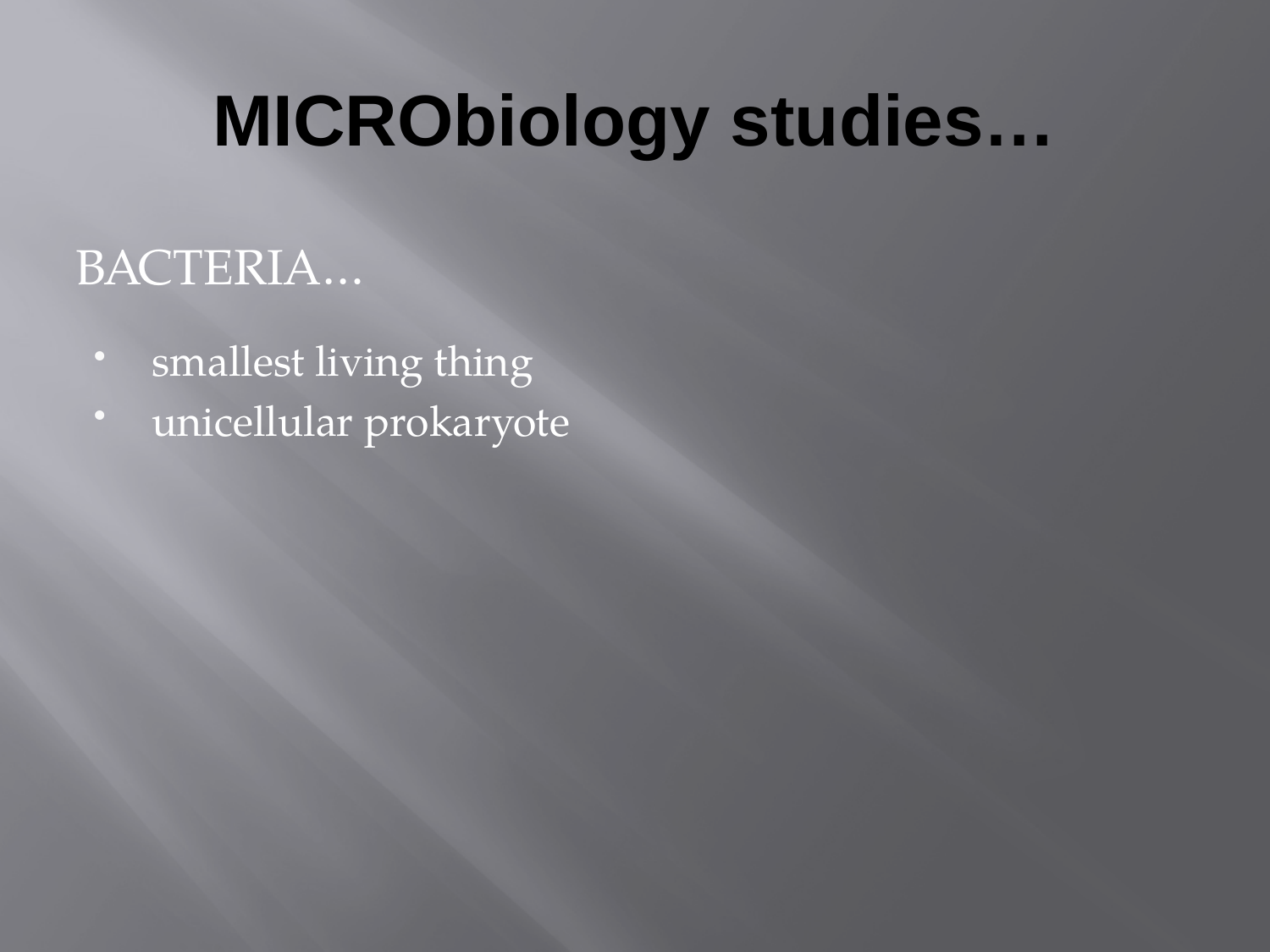

# MICRObiology studies…
bacteria…

smallest living thing
unicellular prokaryote